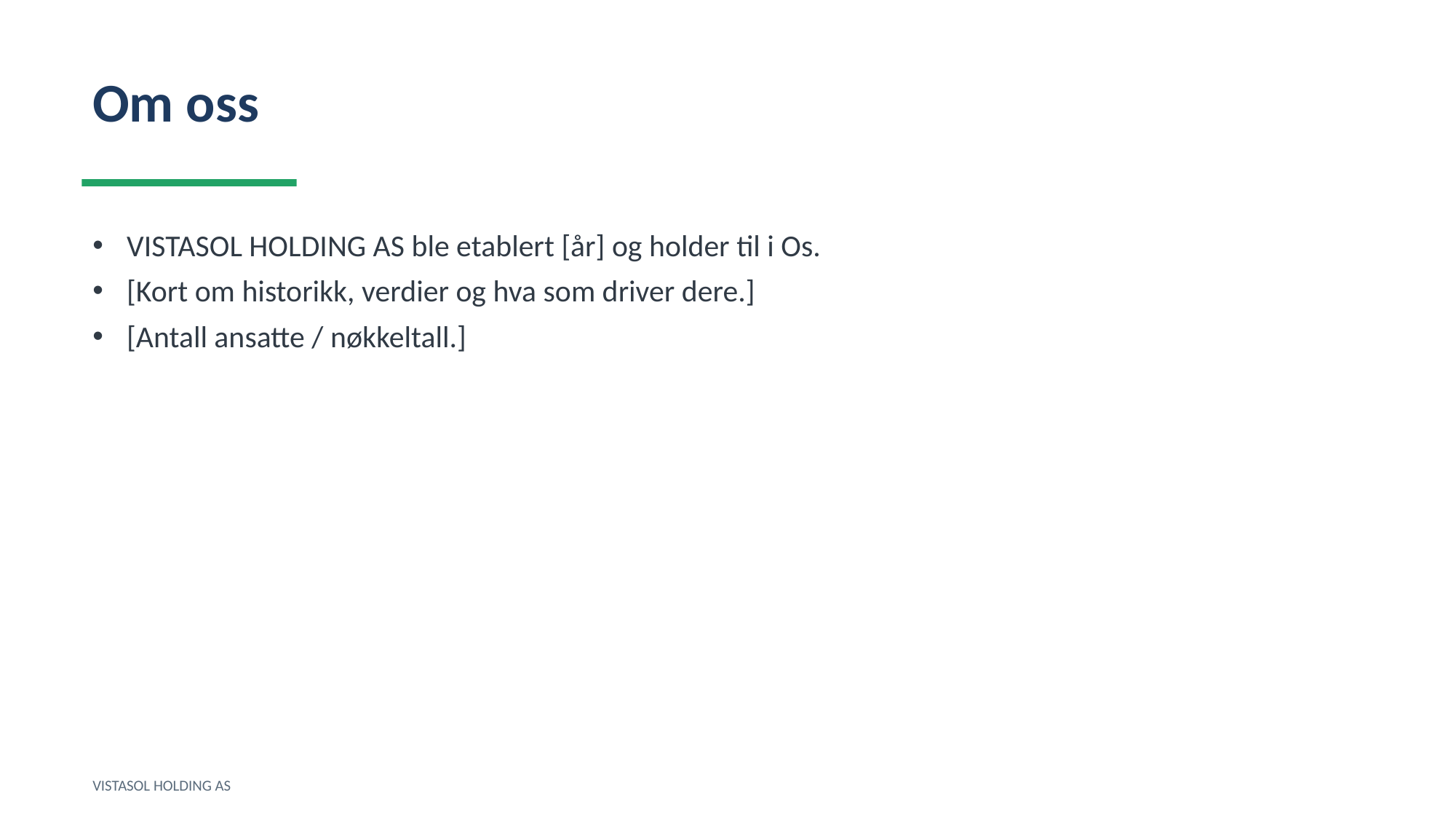

Om oss

VISTASOL HOLDING AS ble etablert [år] og holder til i Os.
[Kort om historikk, verdier og hva som driver dere.]
[Antall ansatte / nøkkeltall.]
VISTASOL HOLDING AS